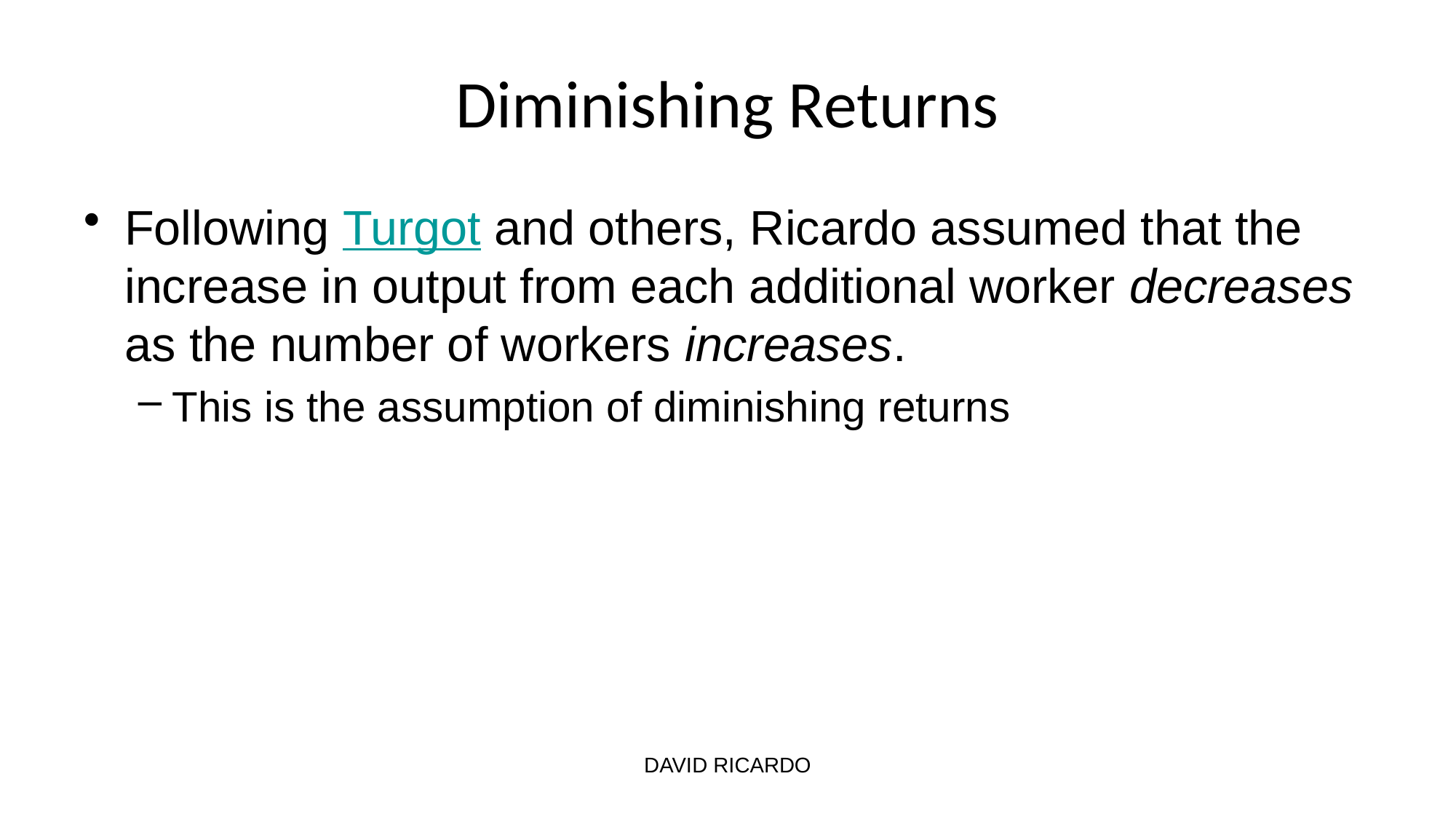

# Diminishing Returns
Following Turgot and others, Ricardo assumed that the increase in output from each additional worker decreases as the number of workers increases.
This is the assumption of diminishing returns
DAVID RICARDO